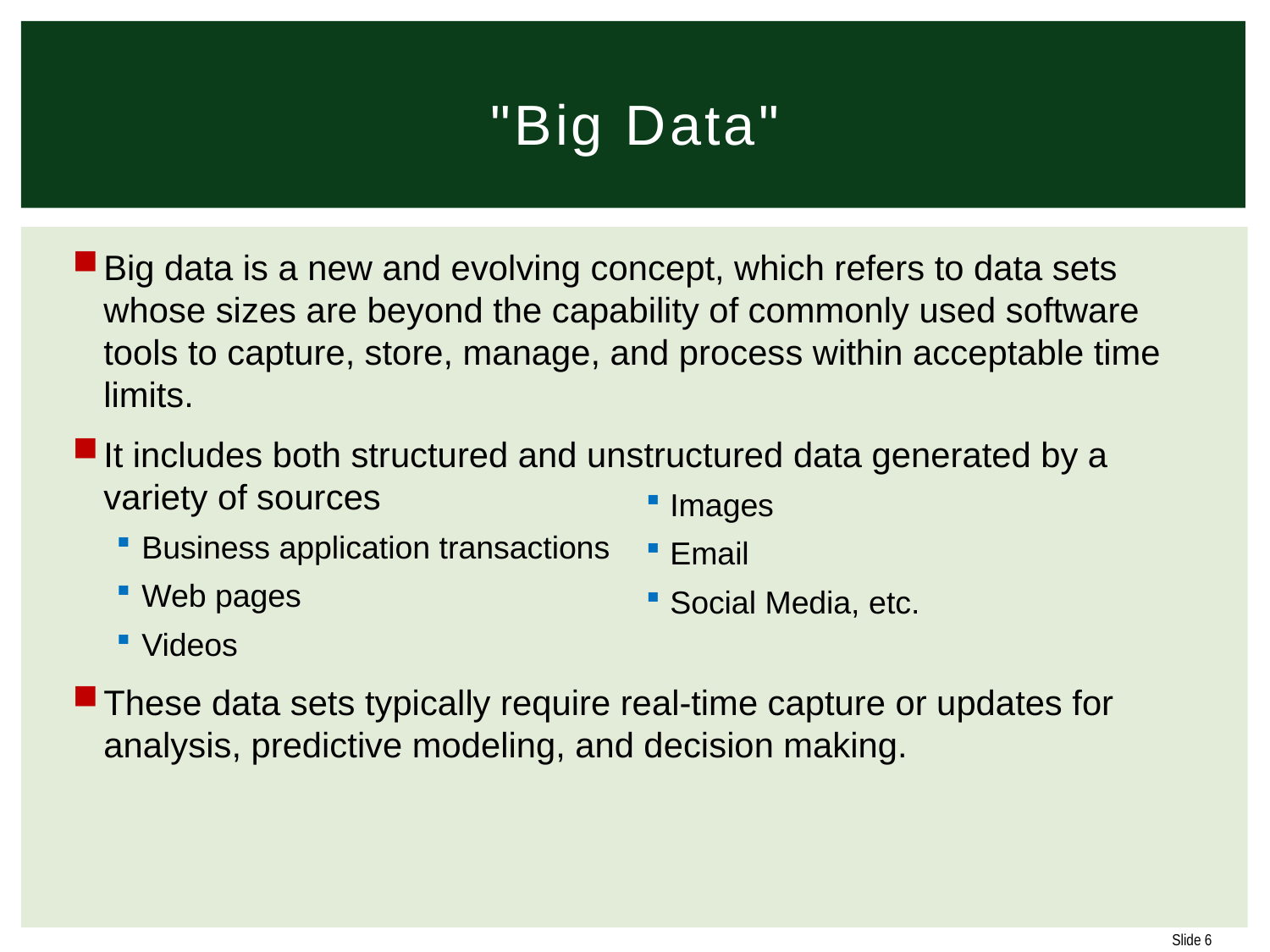

# "Big Data"
Big data is a new and evolving concept, which refers to data sets whose sizes are beyond the capability of commonly used software tools to capture, store, manage, and process within acceptable time limits.
It includes both structured and unstructured data generated by a variety of sources
Business application transactions
Web pages
Videos
These data sets typically require real-time capture or updates for analysis, predictive modeling, and decision making.
Images
Email
Social Media, etc.